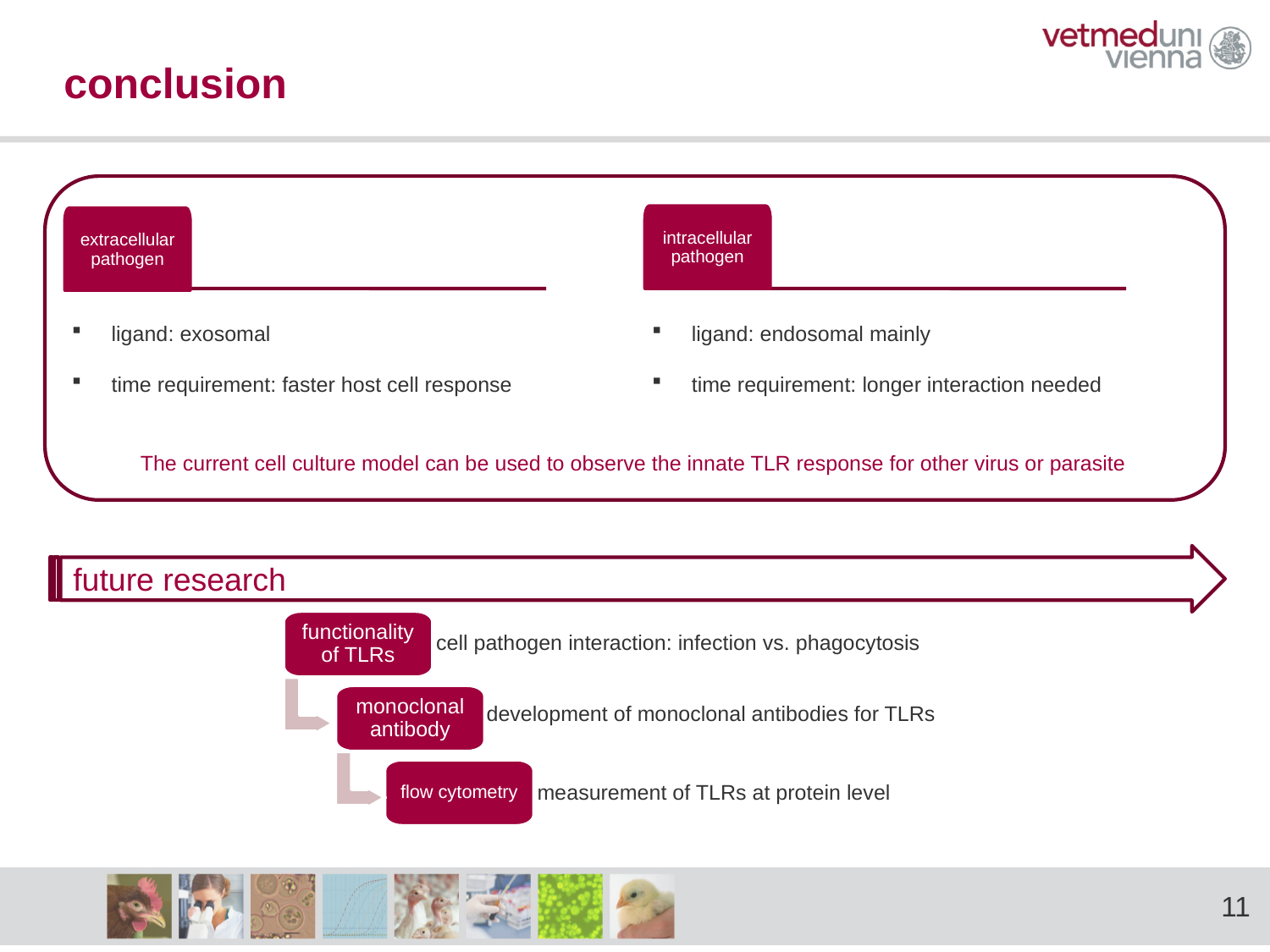

conclusion

intracellular pathogen
extracellular pathogen

ligand: exosomal

time requirement: faster host cell response

ligand: endosomal mainly

time requirement: longer interaction needed

The current cell culture model can be used to observe the innate TLR response for other virus or parasite
future research
functionality of TLRs
cell pathogen interaction: infection vs. phagocytosis

monoclonal antibody
development of monoclonal antibodies for TLRs

flow cytometry
measurement of TLRs at protein level
11